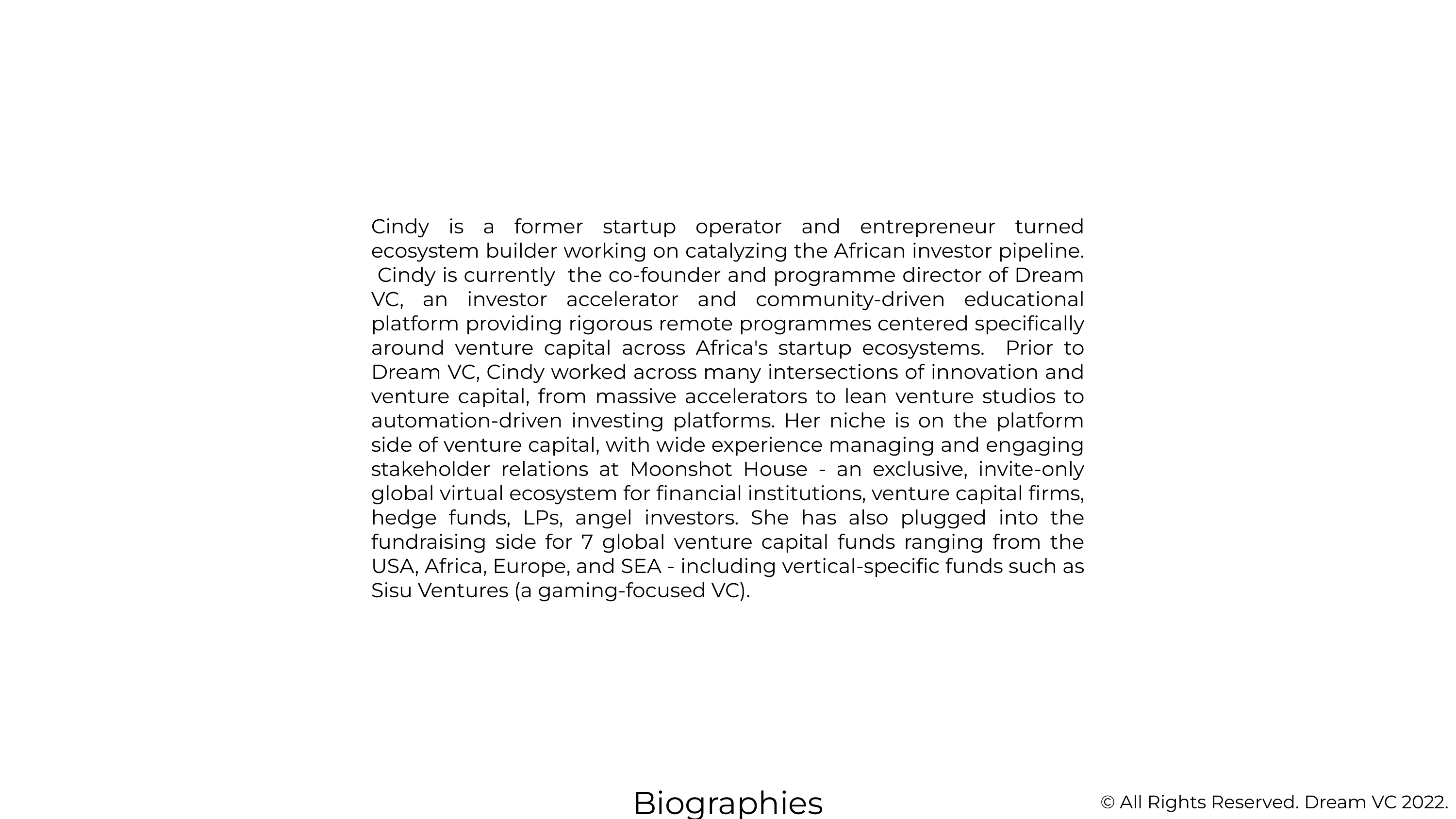

Cindy is a former startup operator and entrepreneur turned ecosystem builder working on catalyzing the African investor pipeline.  Cindy is currently  the co-founder and programme director of Dream VC, an investor accelerator and community-driven educational platform providing rigorous remote programmes centered specifically around venture capital across Africa's startup ecosystems.  Prior to Dream VC, Cindy worked across many intersections of innovation and venture capital, from massive accelerators to lean venture studios to automation-driven investing platforms. Her niche is on the platform side of venture capital, with wide experience managing and engaging stakeholder relations at Moonshot House - an exclusive, invite-only global virtual ecosystem for financial institutions, venture capital firms, hedge funds, LPs, angel investors. She has also plugged into the fundraising side for 7 global venture capital funds ranging from the USA, Africa, Europe, and SEA - including vertical-specific funds such as Sisu Ventures (a gaming-focused VC).
Biographies